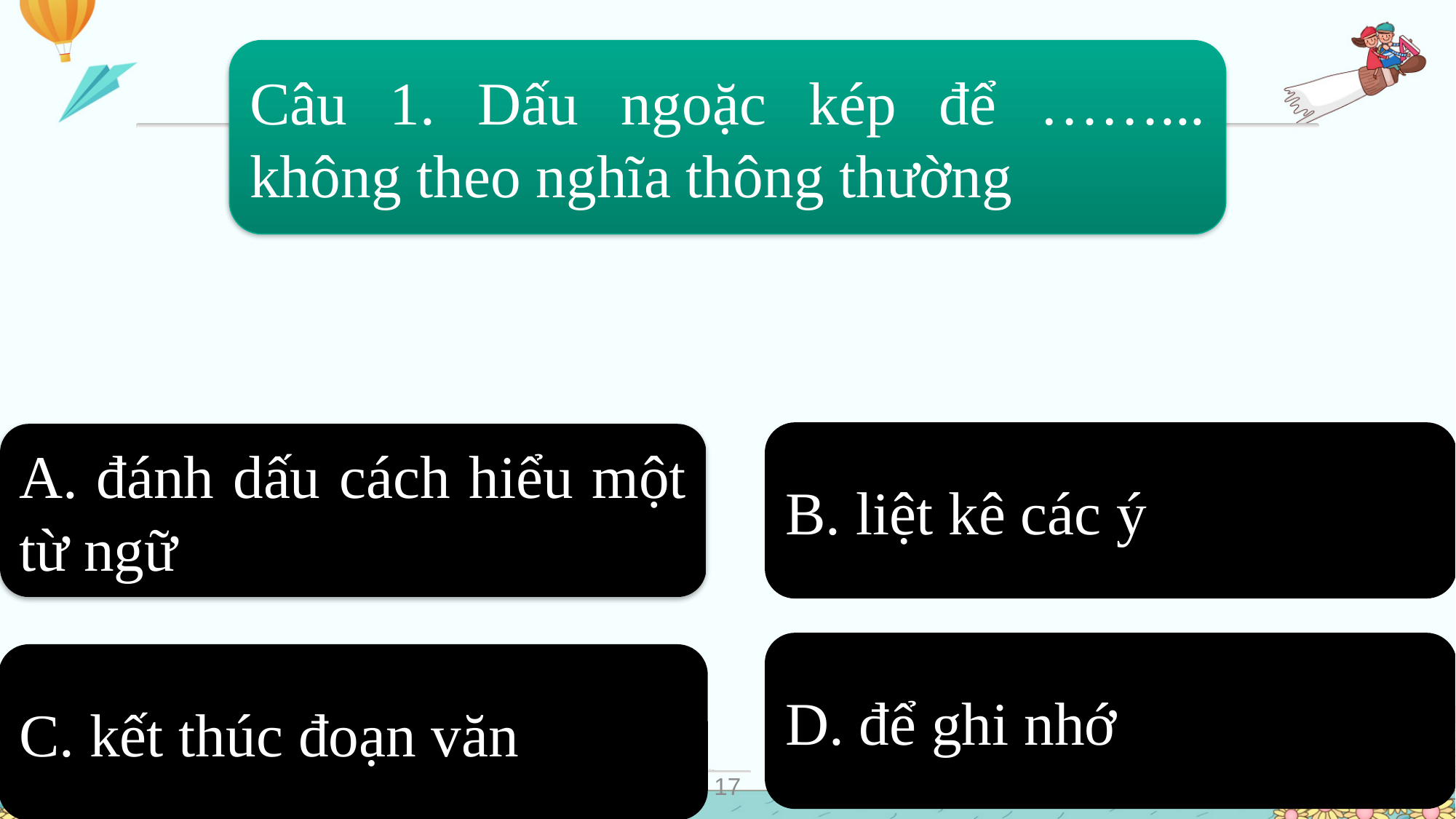

Câu 1. Dấu ngoặc kép để ……... không theo nghĩa thông thường
A. đánh dấu cách hiểu một từ ngữ
B. liệt kê các ý
D. để ghi nhớ
C. kết thúc đoạn văn
17